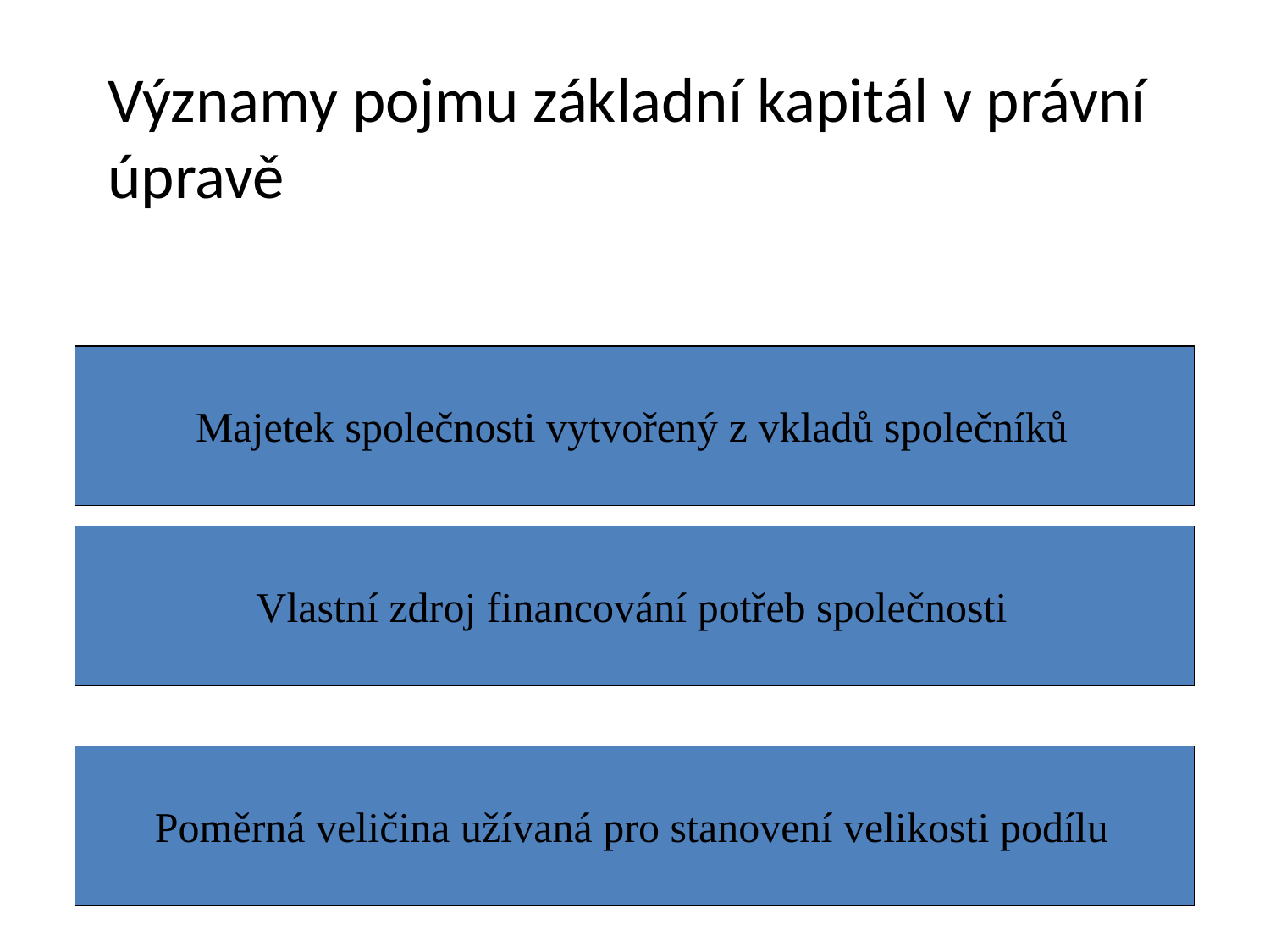

Významy pojmu základní kapitál v právní úpravě

Majetek společnosti vytvořený z vkladů společníků

Vlastní zdroj financování potřeb společnosti

Poměrná veličina užívaná pro stanovení velikosti podílu